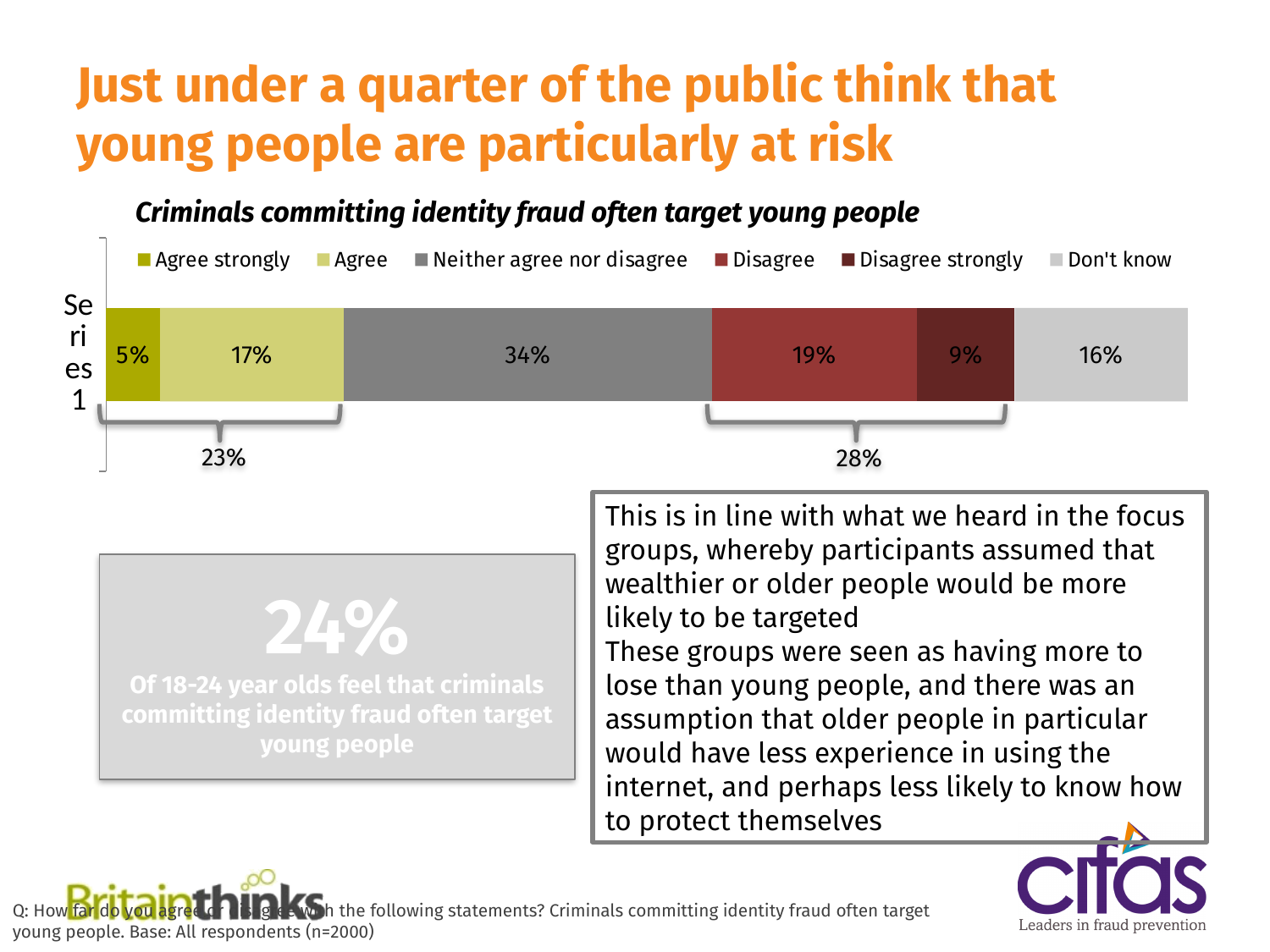

# Just under a quarter of the public think that young people are particularly at risk
Criminals committing identity fraud often target young people

### Chart

| Category | Agree strongly | Agree | Neither agree nor disagree | Disagree | Disagree strongly | Don't know |
|---|---|---|---|---|---|---|
|  | 0.05 | 0.17 | 0.34 | 0.19 | 0.09 | 0.16 |

23%
28%
This is in line with what we heard in the focus groups, whereby participants assumed that wealthier or older people would be more likely to be targeted
These groups were seen as having more to lose than young people, and there was an assumption that older people in particular would have less experience in using the internet, and perhaps less likely to know how to protect themselves
24%
Of 18-24 year olds feel that criminals committing identity fraud often target young people
Q: How far do you agree or disagree with the following statements? Criminals committing identity fraud often target young people. Base: All respondents (n=2000)